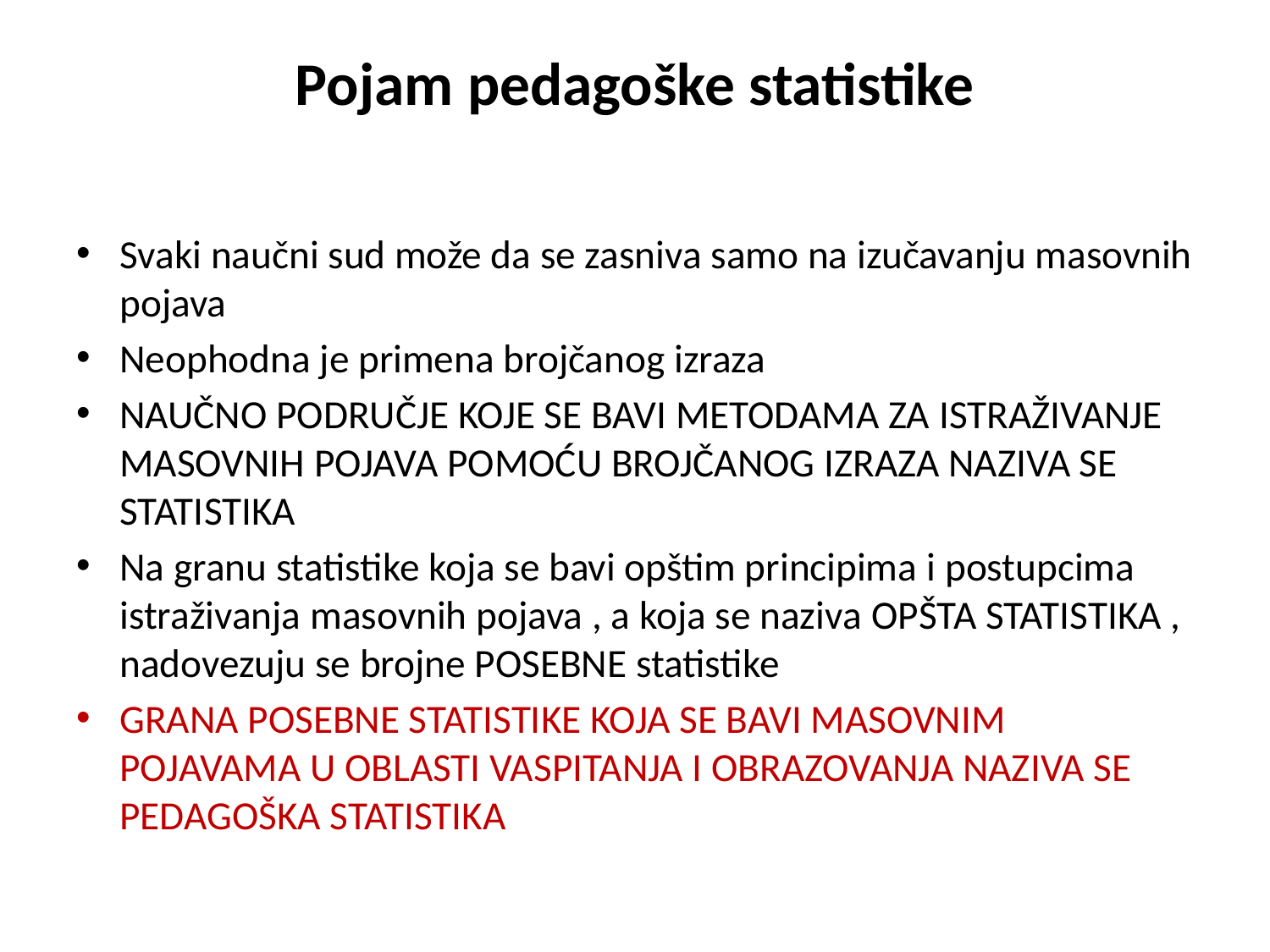

# Pojam pedagoške statistike
Svaki naučni sud može da se zasniva samo na izučavanju masovnih pojava
Neophodna je primena brojčanog izraza
NAUČNO PODRUČJE KOJE SE BAVI METODAMA ZA ISTRAŽIVANJE MASOVNIH POJAVA POMOĆU BROJČANOG IZRAZA NAZIVA SE STATISTIKA
Na granu statistike koja se bavi opštim principima i postupcima istraživanja masovnih pojava , a koja se naziva OPŠTA STATISTIKA , nadovezuju se brojne POSEBNE statistike
GRANA POSEBNE STATISTIKE KOJA SE BAVI MASOVNIM POJAVAMA U OBLASTI VASPITANJA I OBRAZOVANJA NAZIVA SE PEDAGOŠKA STATISTIKA